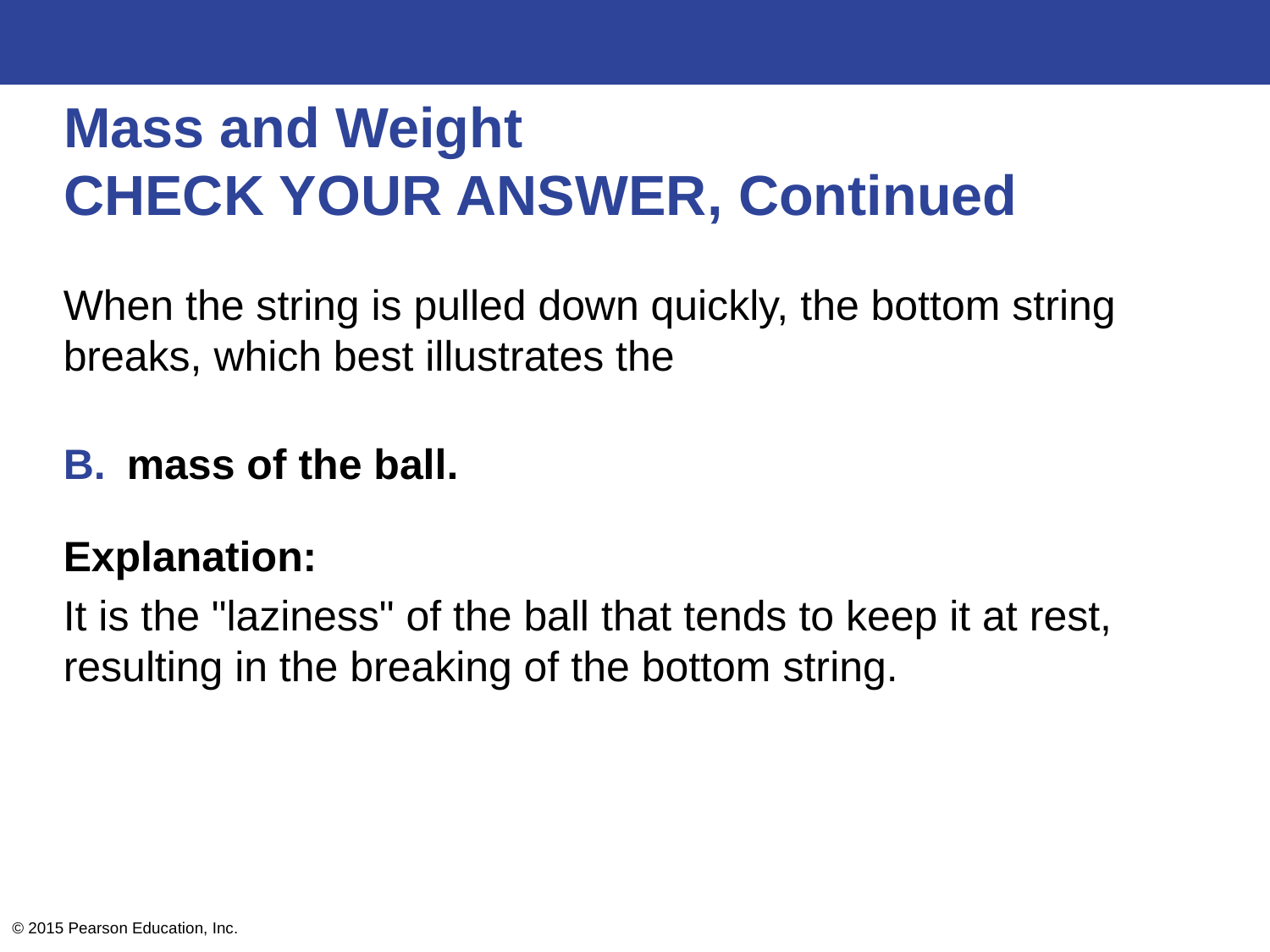

# Mass and Weight CHECK YOUR ANSWER, Continued
When the string is pulled down quickly, the bottom string breaks, which best illustrates the
mass of the ball.
Explanation:
It is the "laziness" of the ball that tends to keep it at rest, resulting in the breaking of the bottom string.